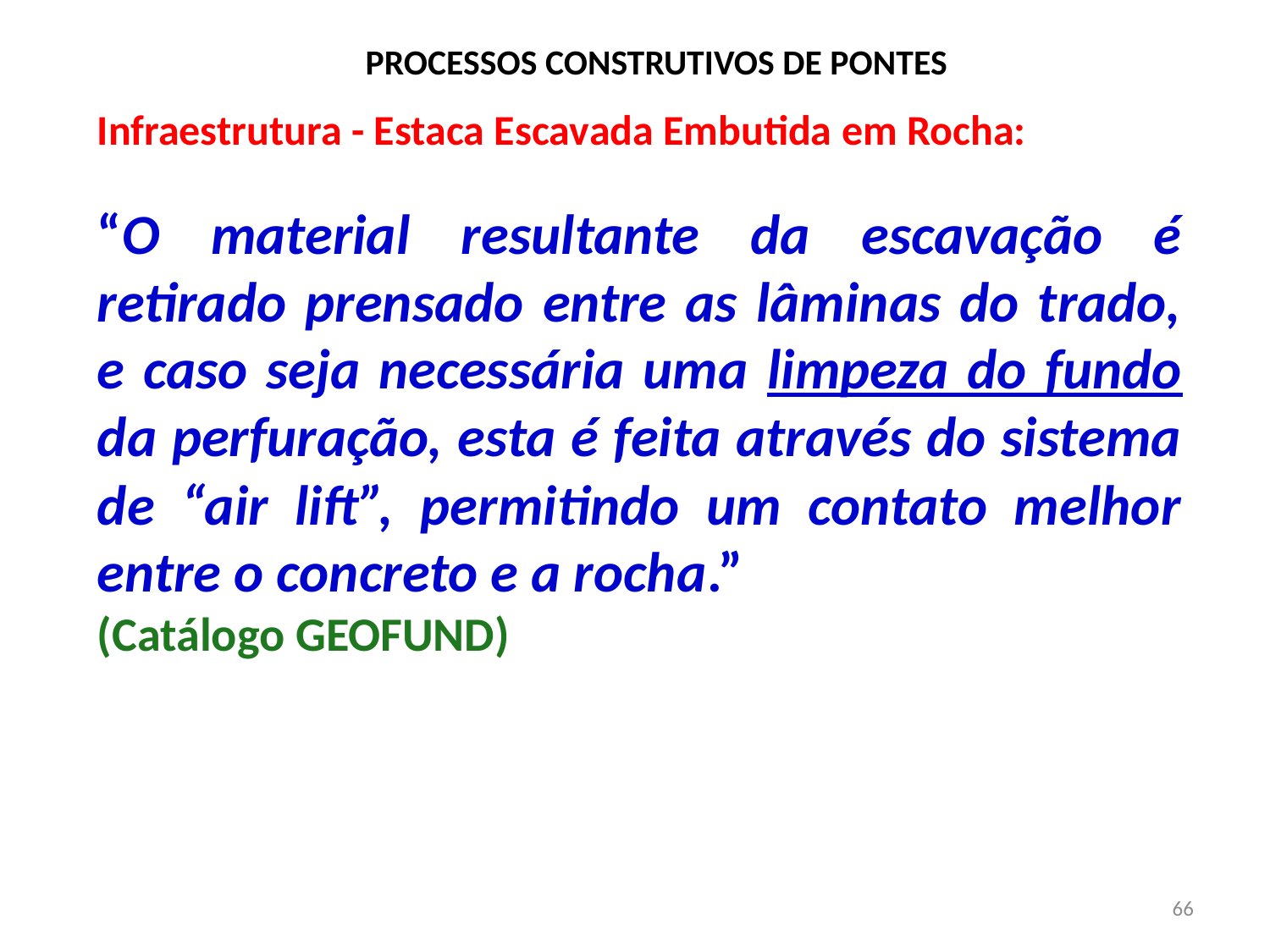

# PROCESSOS CONSTRUTIVOS DE PONTES
Infraestrutura - Estaca Escavada Embutida em Rocha:

“O material resultante da escavação é retirado prensado entre as lâminas do trado, e caso seja necessária uma limpeza do fundo da perfuração, esta é feita através do sistema de “air lift”, permitindo um contato melhor entre o concreto e a rocha.”
(Catálogo GEOFUND)
66